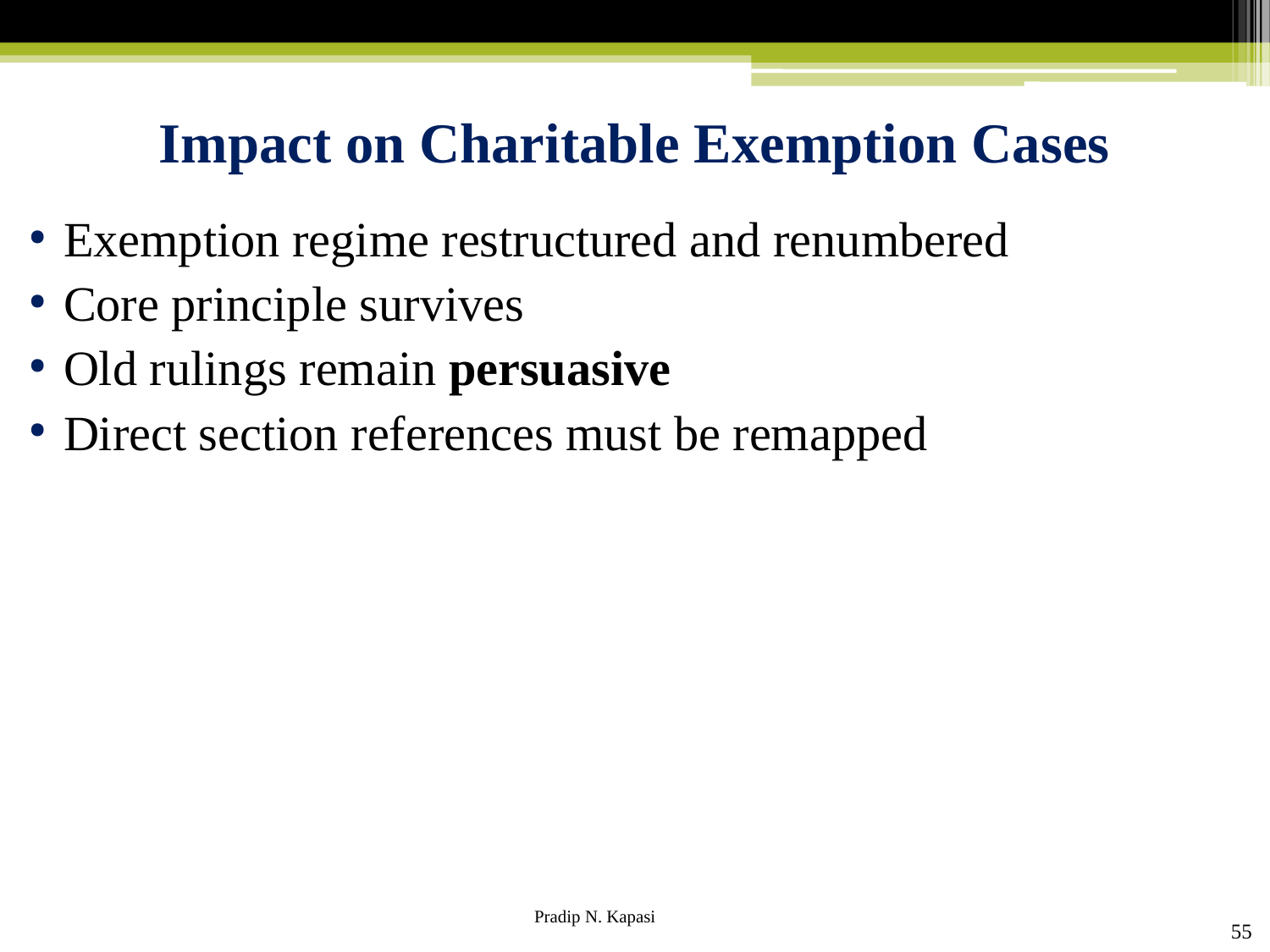

# Impact on Charitable Exemption Cases
Exemption regime restructured and renumbered
Core principle survives
Old rulings remain persuasive
Direct section references must be remapped

55
Pradip N. Kapasi                                                         Chartered Accountant